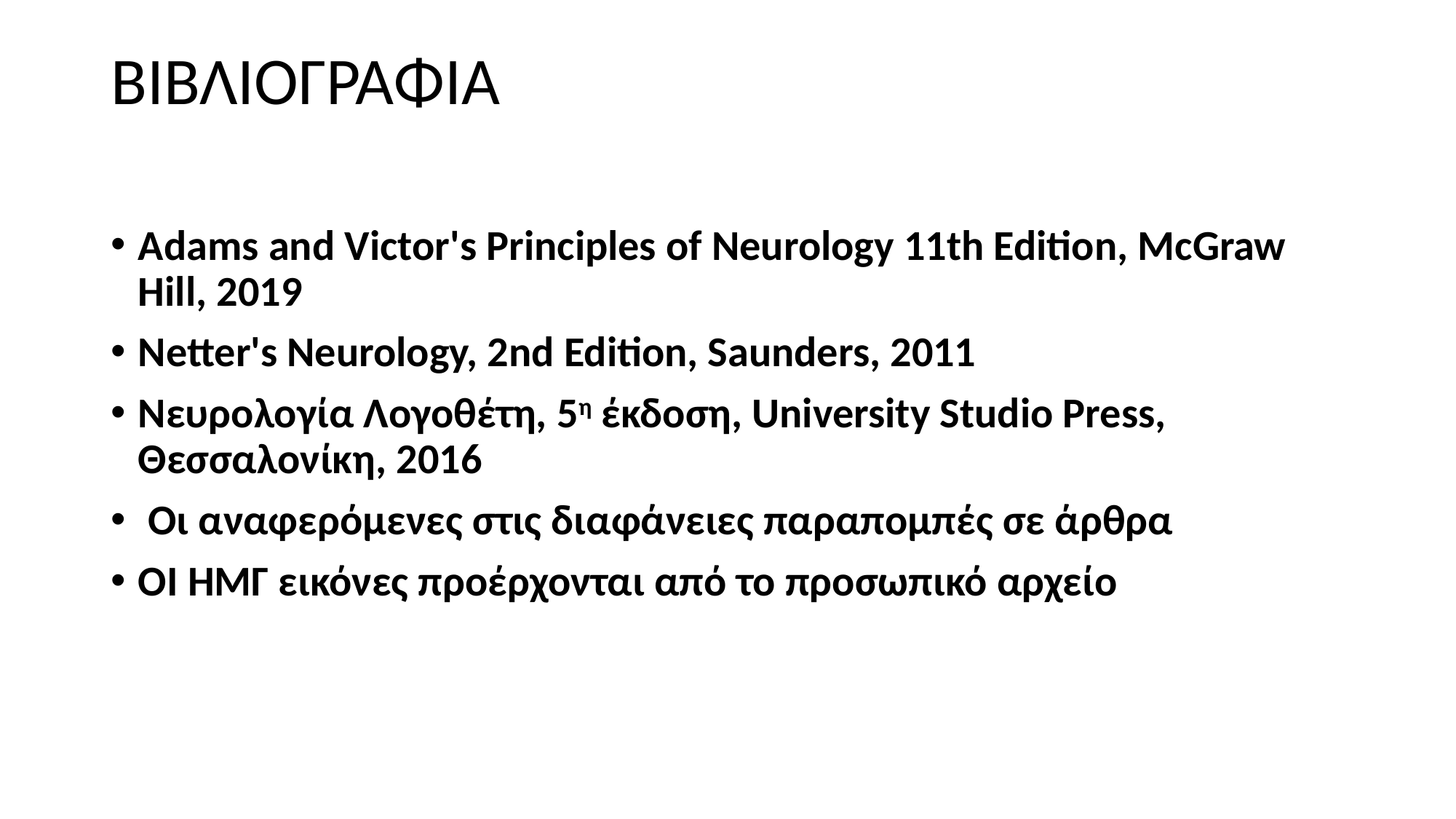

# ΒΙΒΛΙΟΓΡΑΦΙΑ
Adams and Victor's Principles of Neurology 11th Edition, McGraw Hill, 2019
Netter's Neurology, 2nd Edition, Saunders, 2011
Νευρολογία Λογοθέτη, 5η έκδοση, University Studio Press, Θεσσαλονίκη, 2016
 Οι αναφερόμενες στις διαφάνειες παραπομπές σε άρθρα
ΟΙ ΗΜΓ εικόνες προέρχονται από το προσωπικό αρχείο